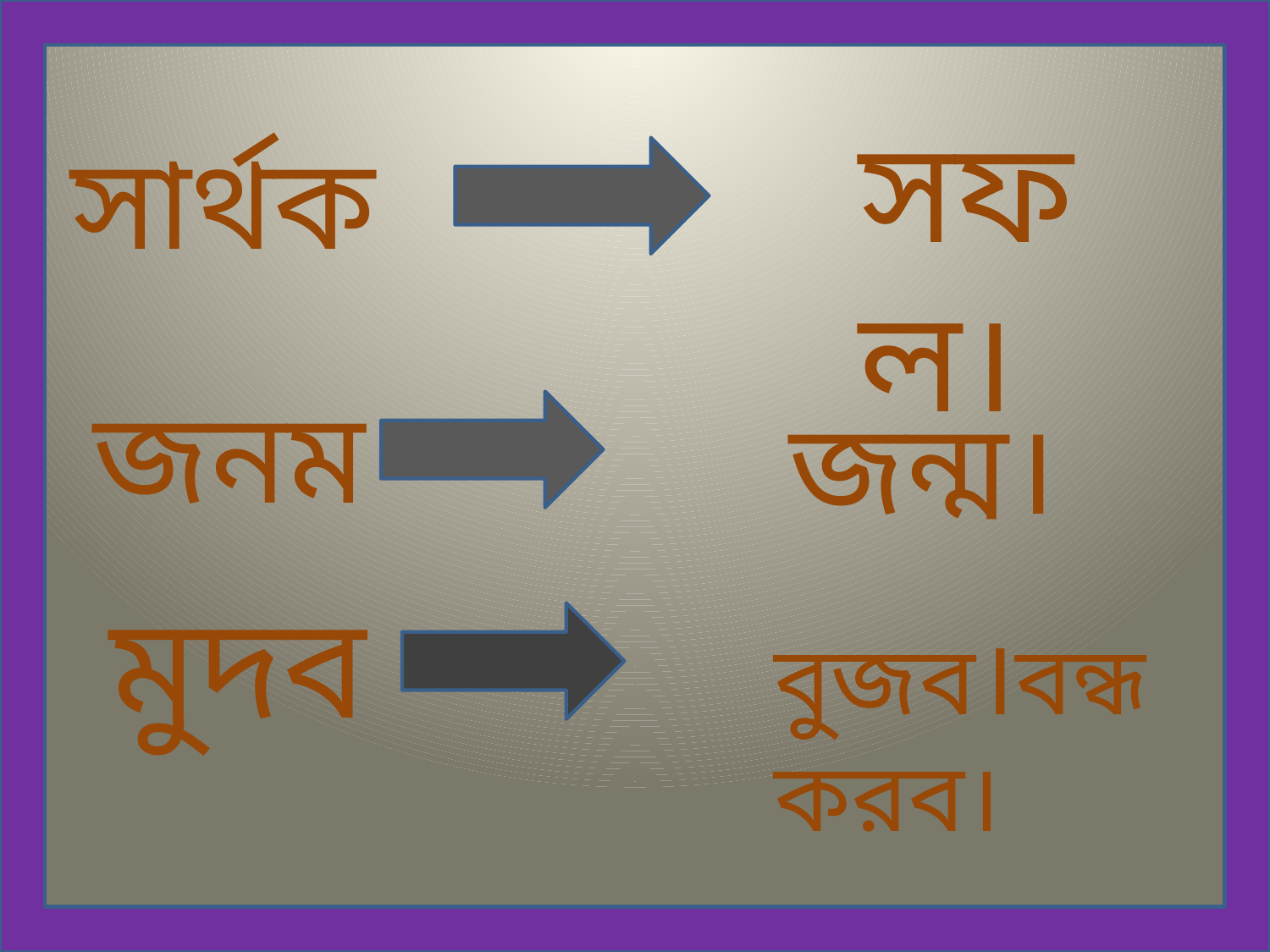

সফল।
সার্থক

জনম
জন্ম।

মুদব

বুজব।বন্ধ করব।